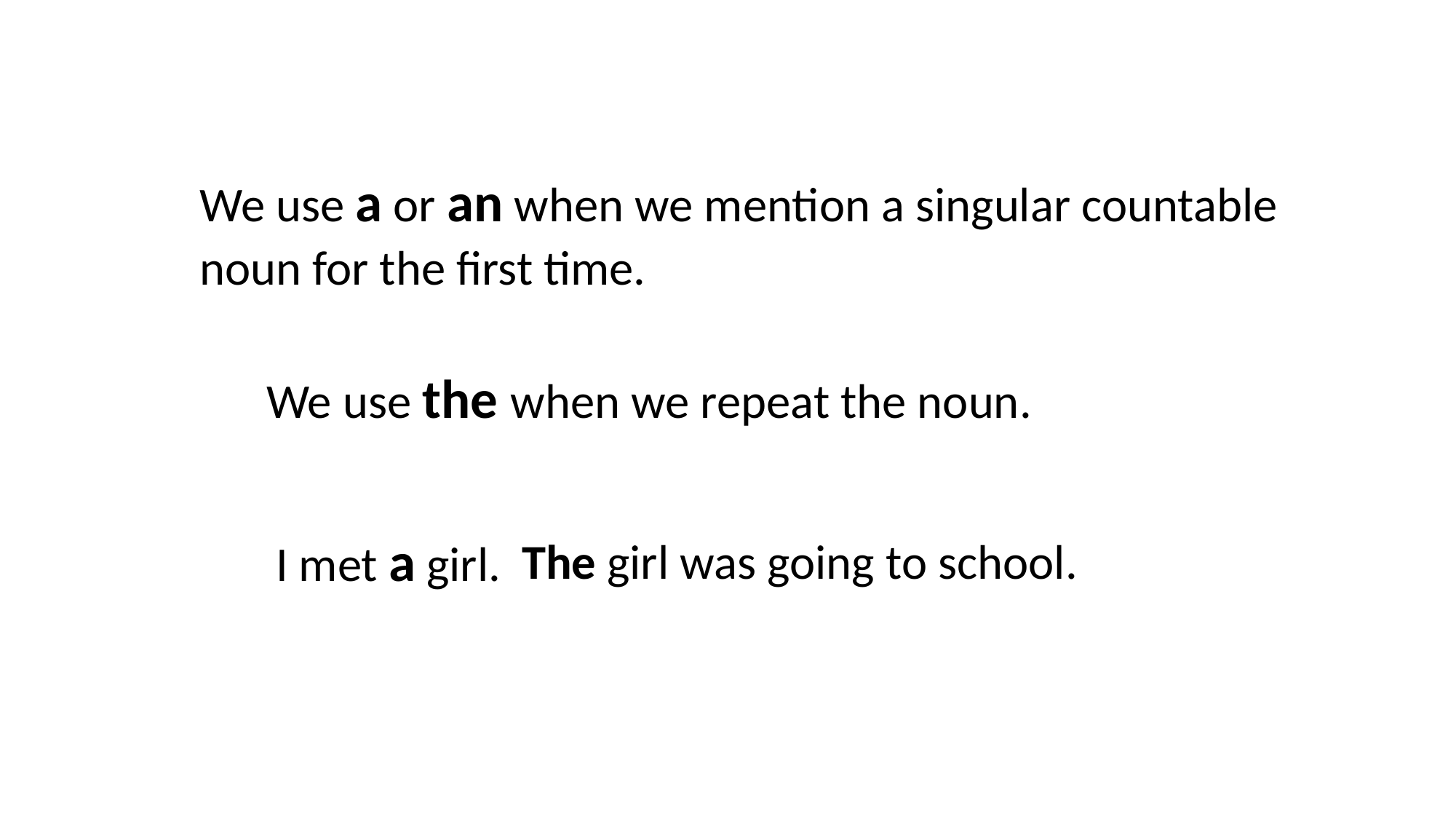

We use a or an when we mention a singular countable noun for the first time.
We use the when we repeat the noun.

I met a girl.
The girl was going to school.